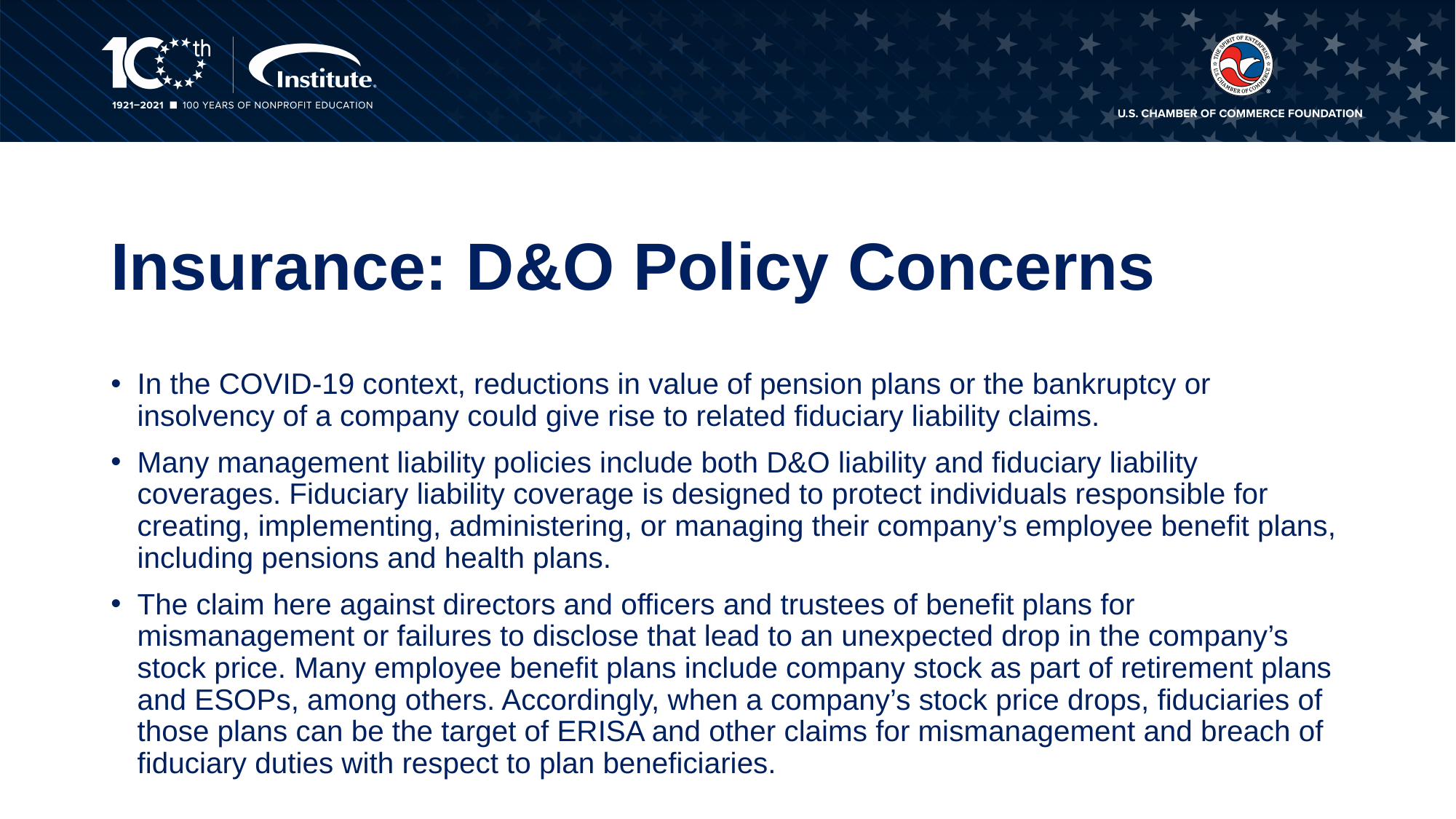

# Insurance: D&O Policy Concerns
In the COVID-19 context, reductions in value of pension plans or the bankruptcy or insolvency of a company could give rise to related fiduciary liability claims.
Many management liability policies include both D&O liability and fiduciary liability coverages. Fiduciary liability coverage is designed to protect individuals responsible for creating, implementing, administering, or managing their company’s employee benefit plans, including pensions and health plans.
The claim here against directors and officers and trustees of benefit plans for mismanagement or failures to disclose that lead to an unexpected drop in the company’s stock price. Many employee benefit plans include company stock as part of retirement plans and ESOPs, among others. Accordingly, when a company’s stock price drops, fiduciaries of those plans can be the target of ERISA and other claims for mismanagement and breach of fiduciary duties with respect to plan beneficiaries.